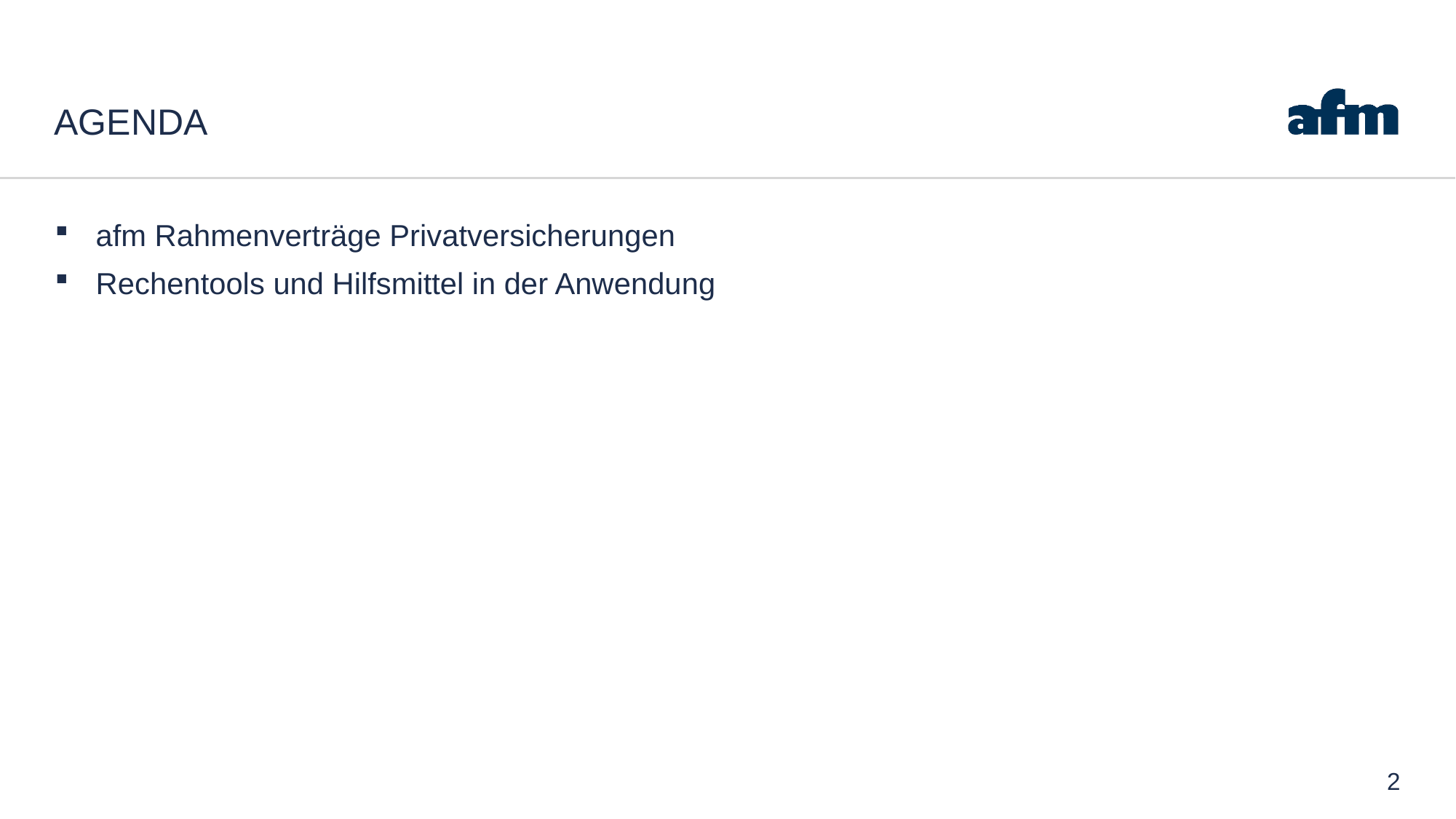

# Agenda
afm Rahmenverträge Privatversicherungen
Rechentools und Hilfsmittel in der Anwendung

2